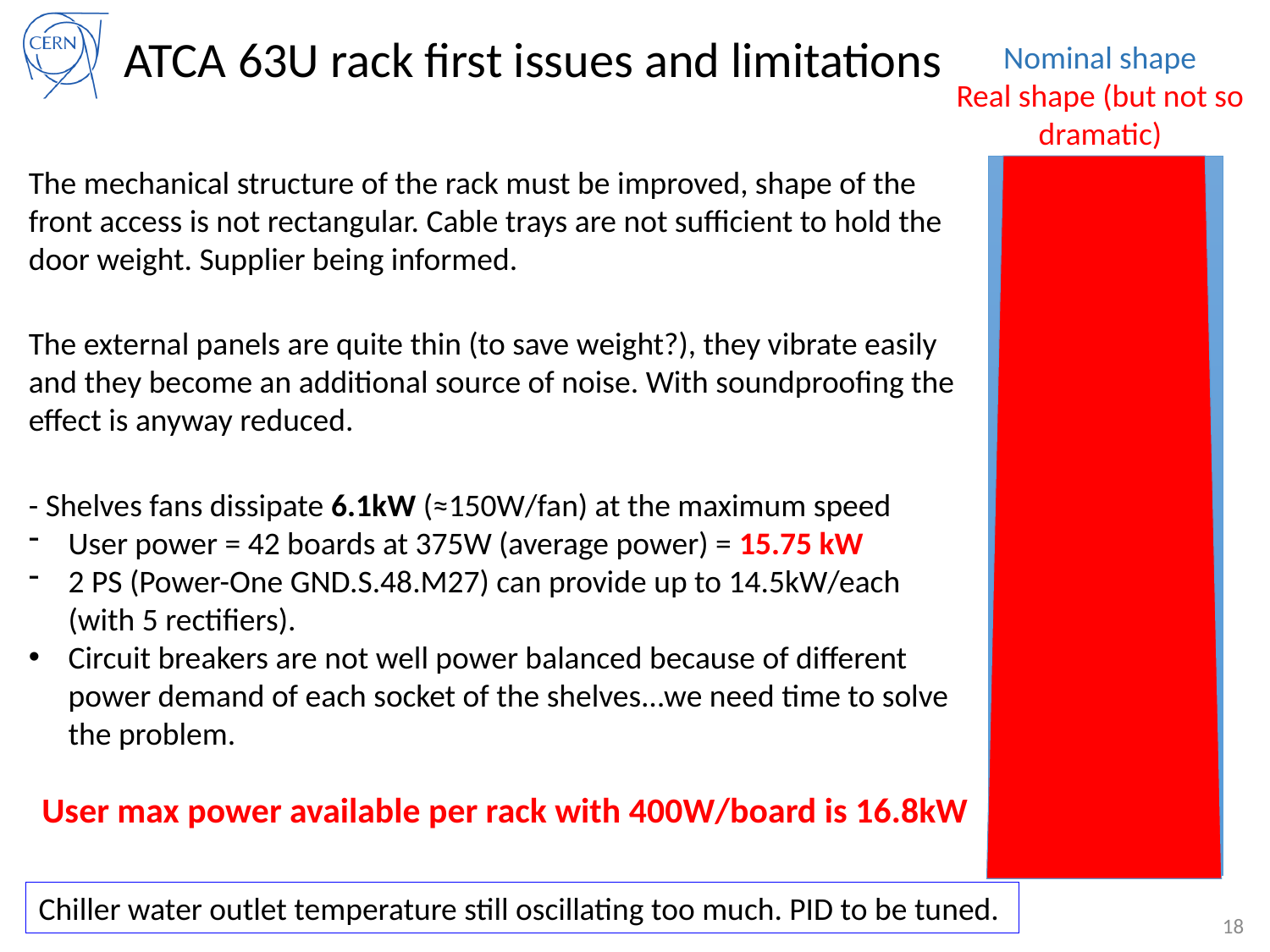

ATCA 63U rack first issues and limitations
Nominal shape
Real shape (but not so dramatic)
The mechanical structure of the rack must be improved, shape of the front access is not rectangular. Cable trays are not sufficient to hold the door weight. Supplier being informed.

The external panels are quite thin (to save weight?), they vibrate easily and they become an additional source of noise. With soundproofing the effect is anyway reduced.
- Shelves fans dissipate 6.1kW (≈150W/fan) at the maximum speed
User power = 42 boards at 375W (average power) = 15.75 kW
2 PS (Power-One GND.S.48.M27) can provide up to 14.5kW/each (with 5 rectifiers).
Circuit breakers are not well power balanced because of different power demand of each socket of the shelves…we need time to solve the problem.
User max power available per rack with 400W/board is 16.8kW
Chiller water outlet temperature still oscillating too much. PID to be tuned.
18